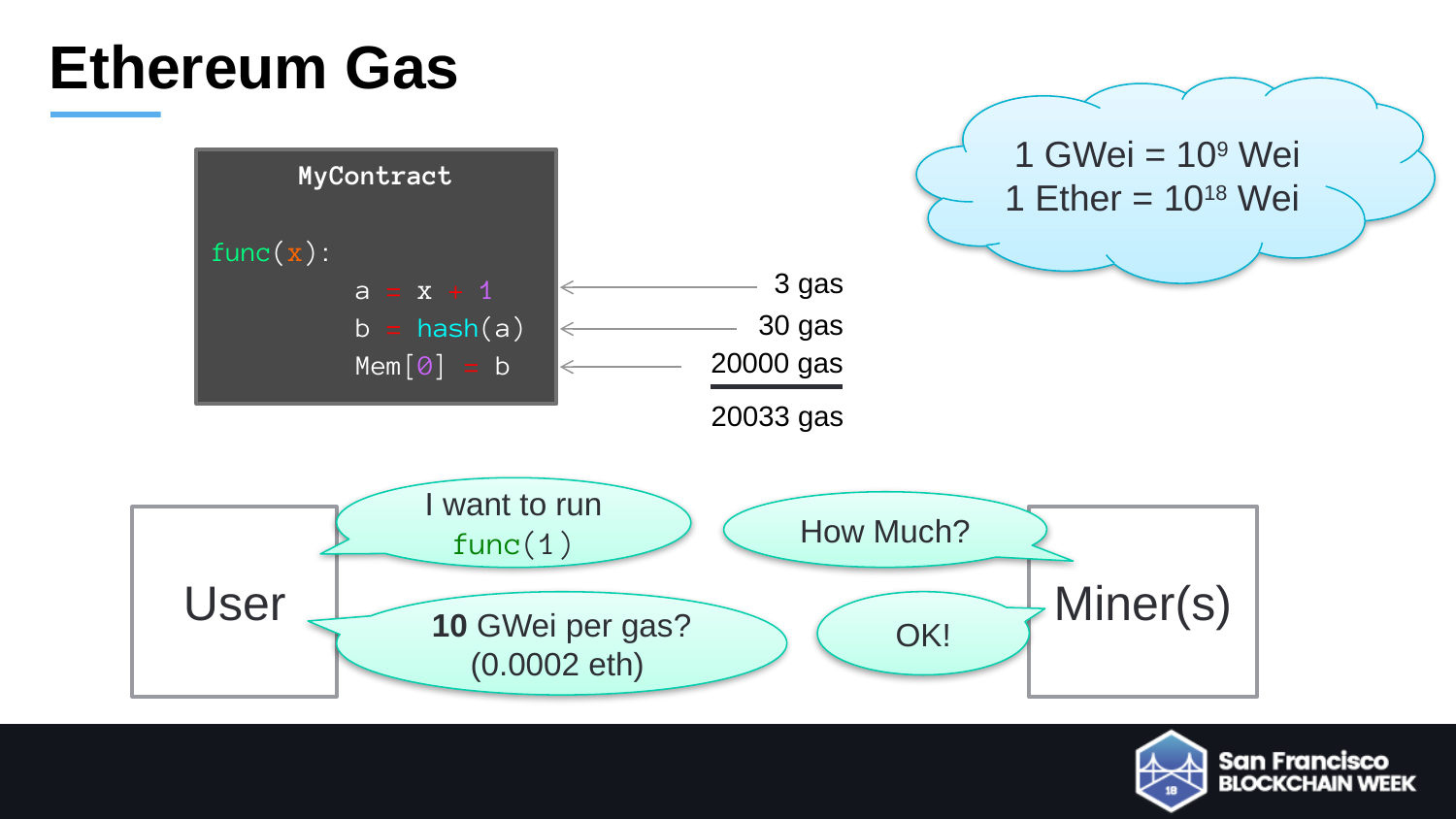

Ethereum Gas
1 GWei = 109 Wei
1 Ether = 1018 Wei

MyContract

func(x):
	a = x + 1
	b = hash(a)
	Mem[0] = b
3 gas
30 gas
20000 gas
20033 gas
I want to run func(1)
How Much?
User
Miner(s)
10 GWei per gas? (0.0002 eth)
OK!